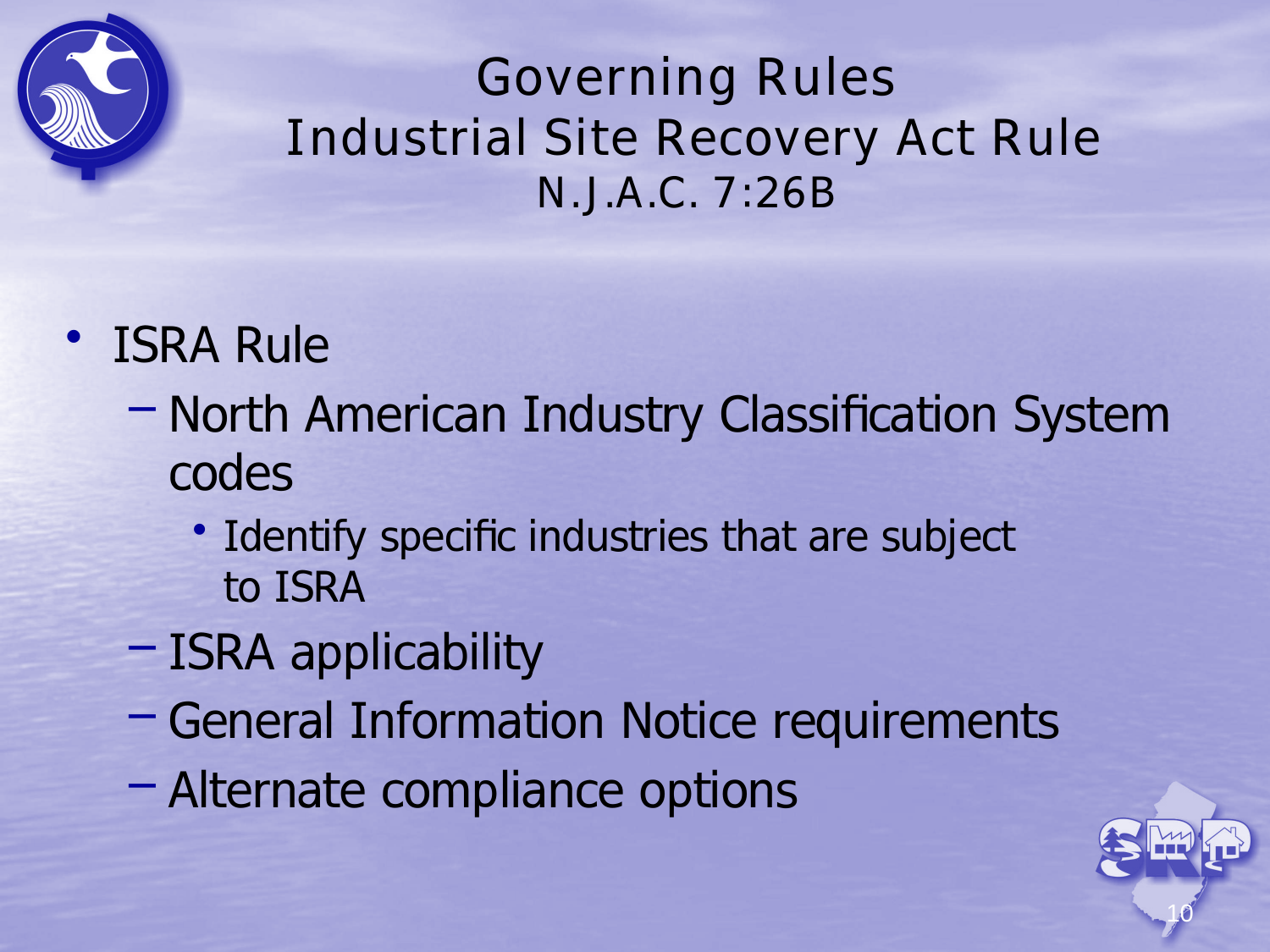

# Governing Rules Industrial Site Recovery Act Rule N.J.A.C. 7:26B

ISRA Rule
North American Industry Classification System codes
Identify specific industries that are subject          to ISRA
ISRA applicability
General Information Notice requirements
Alternate compliance options

10